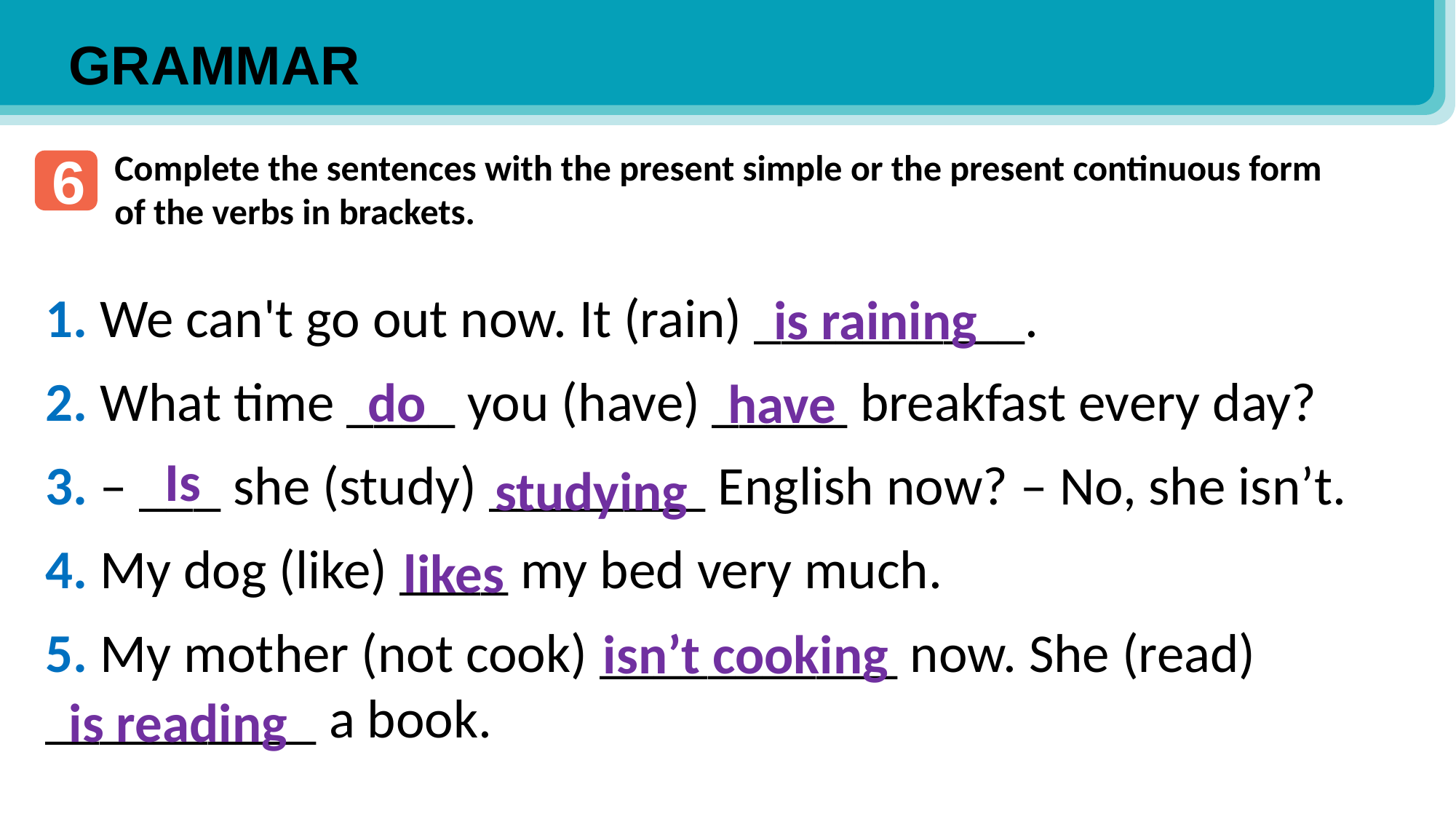

GRAMMAR
6
Complete the sentences with the present simple or the present continuous form of the verbs in brackets.

1. We can't go out now. It (rain) __________.

2. What time ____ you (have) _____ breakfast every day?

3. – ___ she (study) ________ English now? – No, she isn’t.

4. My dog (like) ____ my bed very much.

5. My mother (not cook) ___________ now. She (read) __________ a book.
is raining
do
have
Is
studying
likes
isn’t cooking
is reading